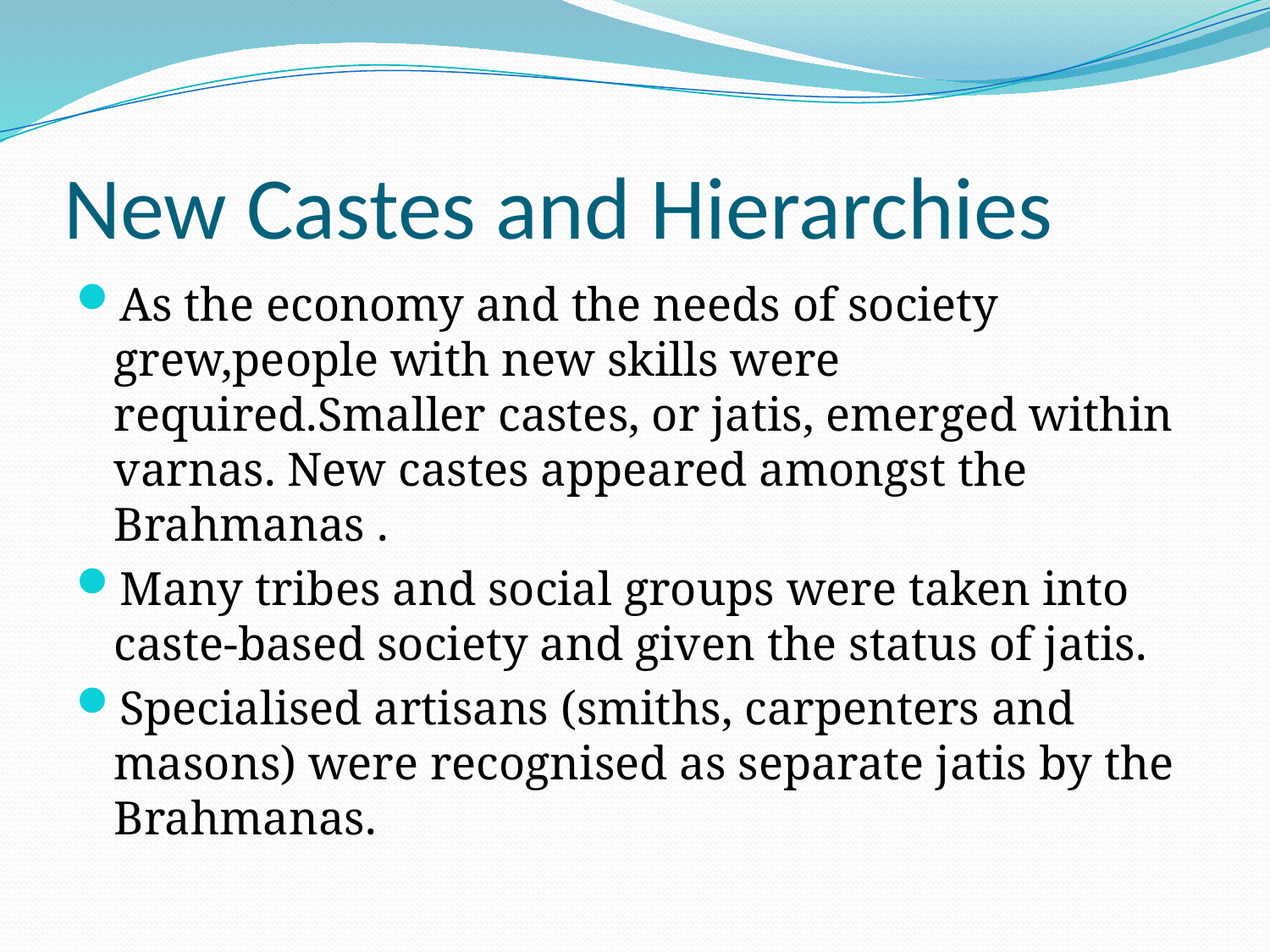

# New Castes and Hierarchies
As the economy and the needs of society grew,people with new skills were required.Smaller castes, or jatis, emerged within varnas. New castes appeared amongst the Brahmanas .
Many tribes and social groups were taken into caste-based society and given the status of jatis.
Specialised artisans (smiths, carpenters and masons) were recognised as separate jatis by the Brahmanas.